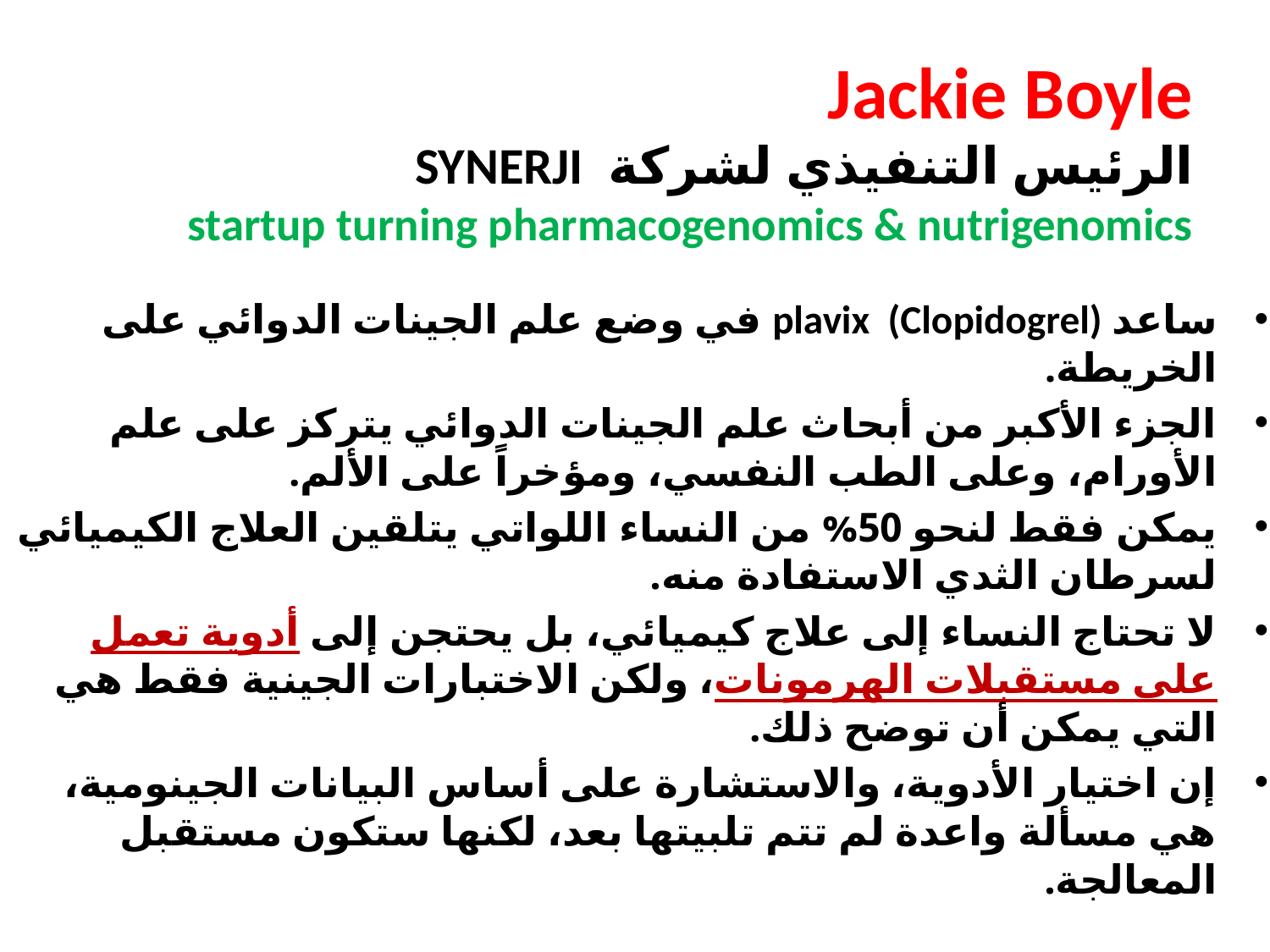

# Jackie Boyle الرئيس التنفيذي لشركة SYNERJI startup turning pharmacogenomics & nutrigenomics
ساعد plavix  (Clopidogrel) في وضع علم الجينات الدوائي على الخريطة.
الجزء الأكبر من أبحاث علم الجينات الدوائي يتركز على علم الأورام، وعلى الطب النفسي، ومؤخراً على الألم.
يمكن فقط لنحو 50% من النساء اللواتي يتلقين العلاج الكيميائي لسرطان الثدي الاستفادة منه.
لا تحتاج النساء إلى علاج كيميائي، بل يحتجن إلى أدوية تعمل على مستقبلات الهرمونات، ولكن الاختبارات الجينية فقط هي التي يمكن أن توضح ذلك.
إن اختيار الأدوية، والاستشارة على أساس البيانات الجينومية، هي مسألة واعدة لم تتم تلبيتها بعد، لكنها ستكون مستقبل المعالجة.